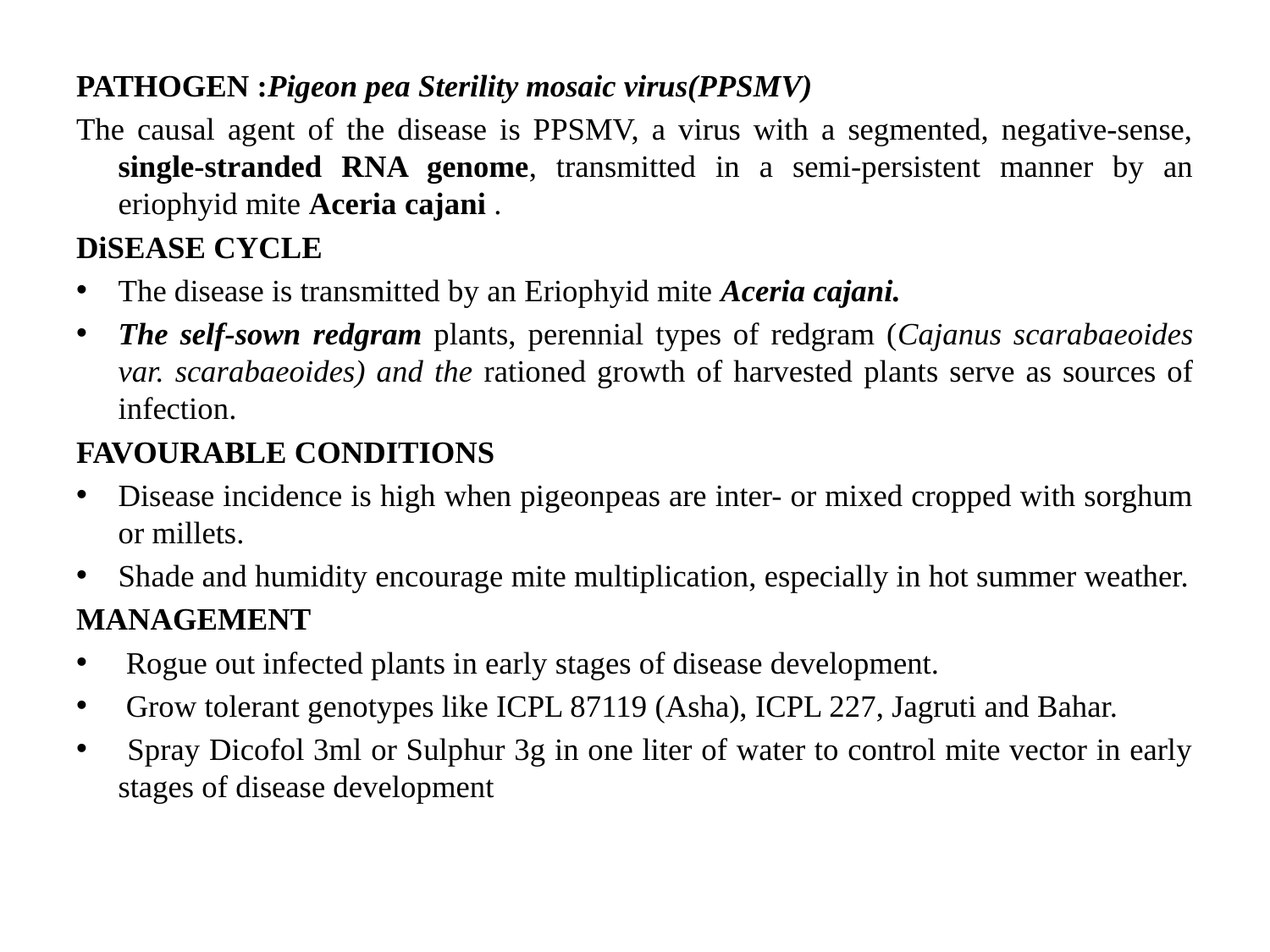

PATHOGEN :Pigeon pea Sterility mosaic virus(PPSMV)
The causal agent of the disease is PPSMV, a virus with a segmented, negative-sense, single-stranded RNA genome, transmitted in a semi-persistent manner by an eriophyid mite Aceria cajani .
DiSEASE CYCLE
The disease is transmitted by an Eriophyid mite Aceria cajani.
The self-sown redgram plants, perennial types of redgram (Cajanus scarabaeoides var. scarabaeoides) and the rationed growth of harvested plants serve as sources of infection.
FAVOURABLE CONDITIONS
Disease incidence is high when pigeonpeas are inter- or mixed cropped with sorghum or millets.
Shade and humidity encourage mite multiplication, especially in hot summer weather.
MANAGEMENT
 Rogue out infected plants in early stages of disease development.
 Grow tolerant genotypes like ICPL 87119 (Asha), ICPL 227, Jagruti and Bahar.
 Spray Dicofol 3ml or Sulphur 3g in one liter of water to control mite vector in early stages of disease development